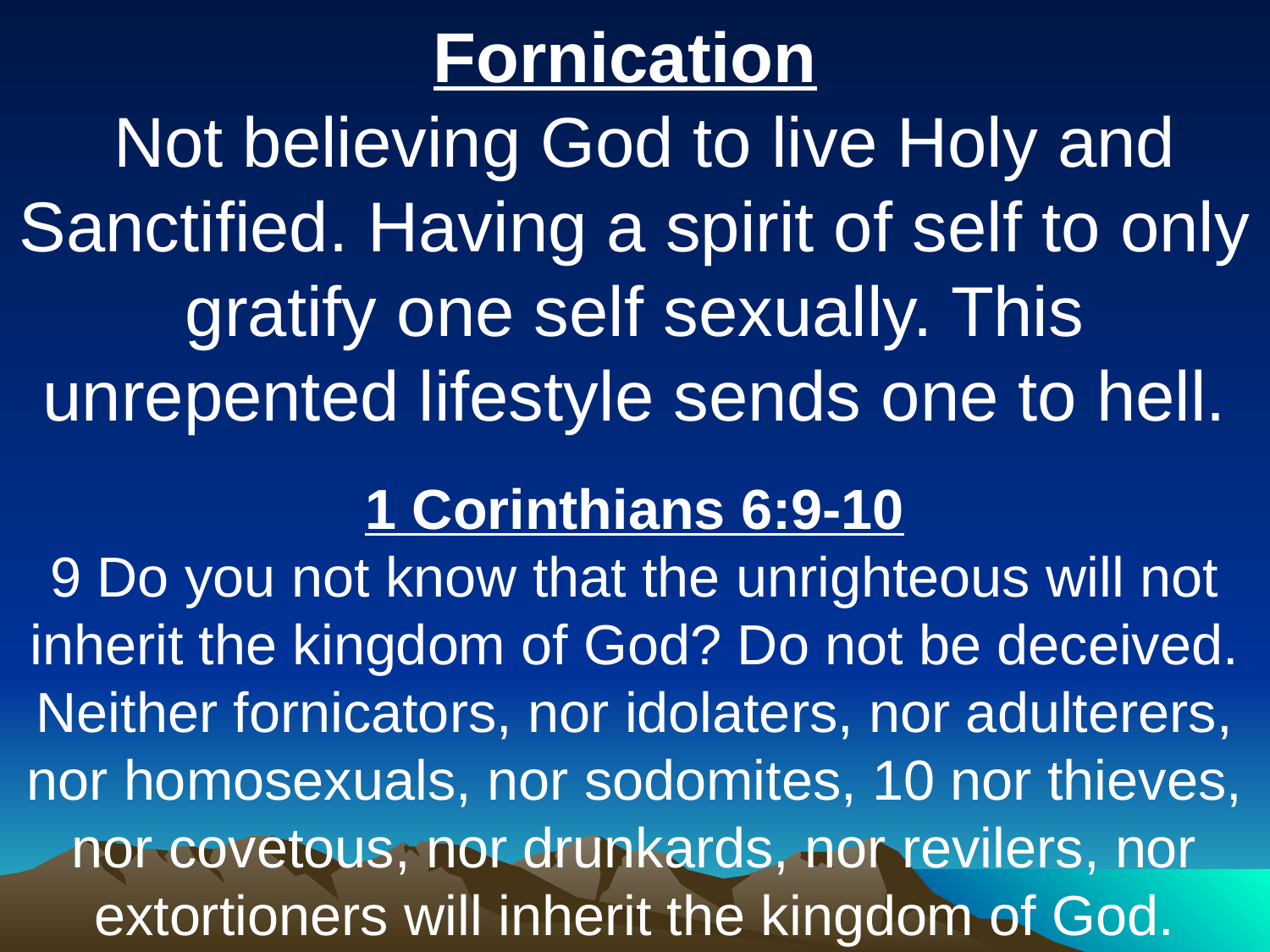

Fornication
 Not believing God to live Holy and Sanctified. Having a spirit of self to only gratify one self sexually. This unrepented lifestyle sends one to hell.

1 Corinthians 6:9-10
9 Do you not know that the unrighteous will not inherit the kingdom of God? Do not be deceived. Neither fornicators, nor idolaters, nor adulterers, nor homosexuals, nor sodomites, 10 nor thieves, nor covetous, nor drunkards, nor revilers, nor extortioners will inherit the kingdom of God.